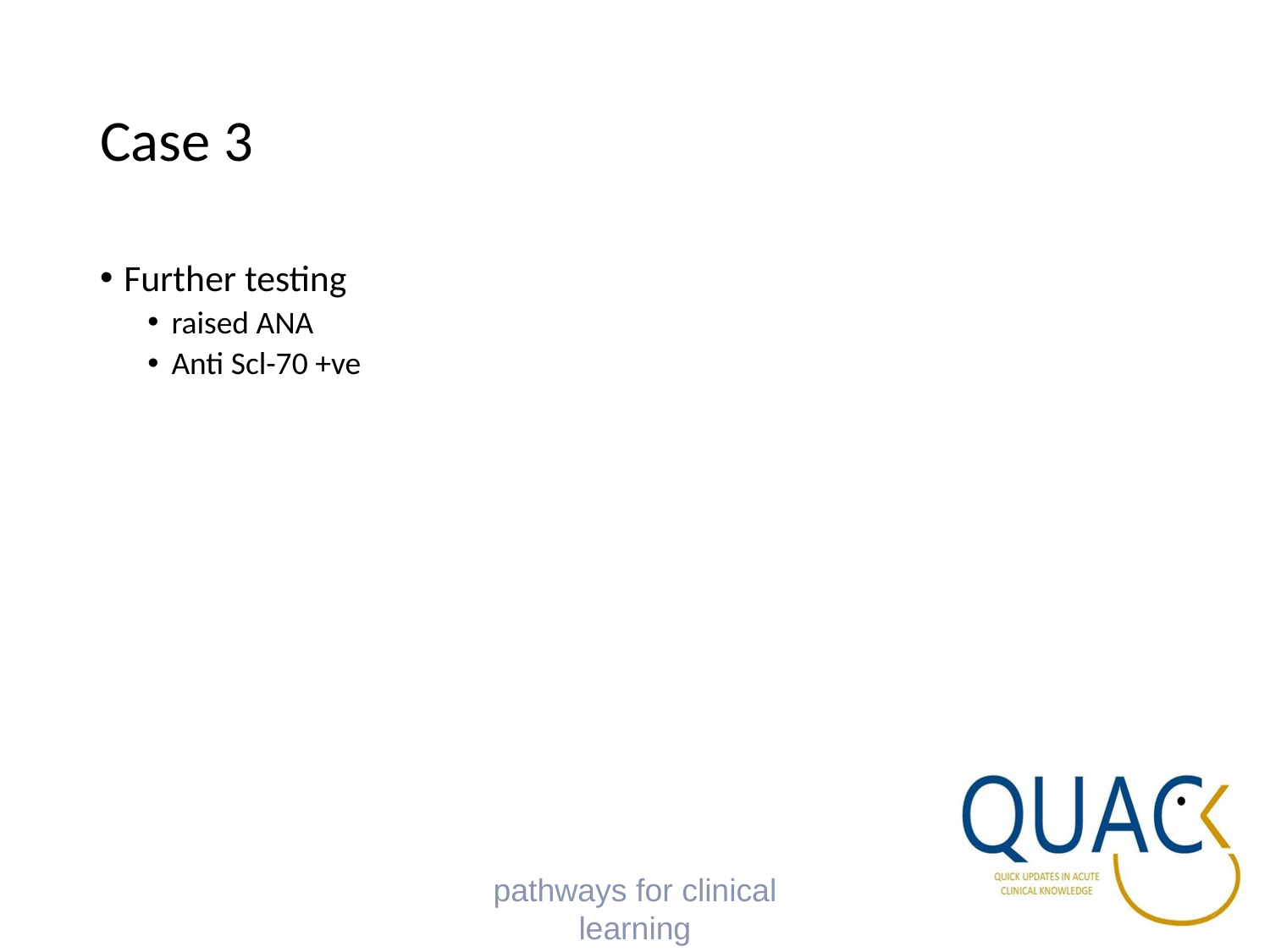

# Case 3
Further testing
raised ANA
Anti Scl-70 +ve
pathways for clinical learning